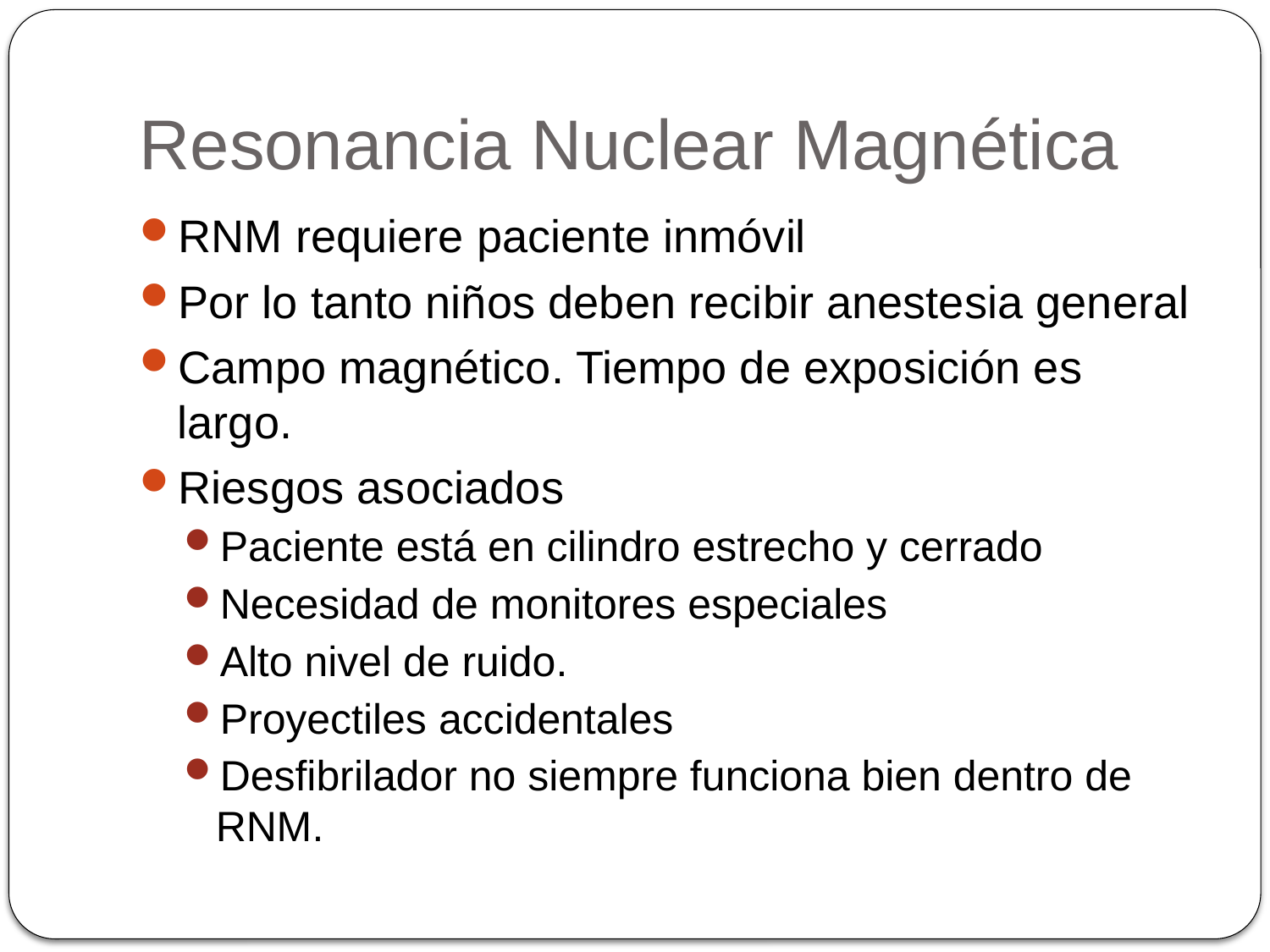

# Resonancia Nuclear Magnética
RNM requiere paciente inmóvil
Por lo tanto niños deben recibir anestesia general
Campo magnético. Tiempo de exposición es largo.
Riesgos asociados
Paciente está en cilindro estrecho y cerrado
Necesidad de monitores especiales
Alto nivel de ruido.
Proyectiles accidentales
Desfibrilador no siempre funciona bien dentro de RNM.